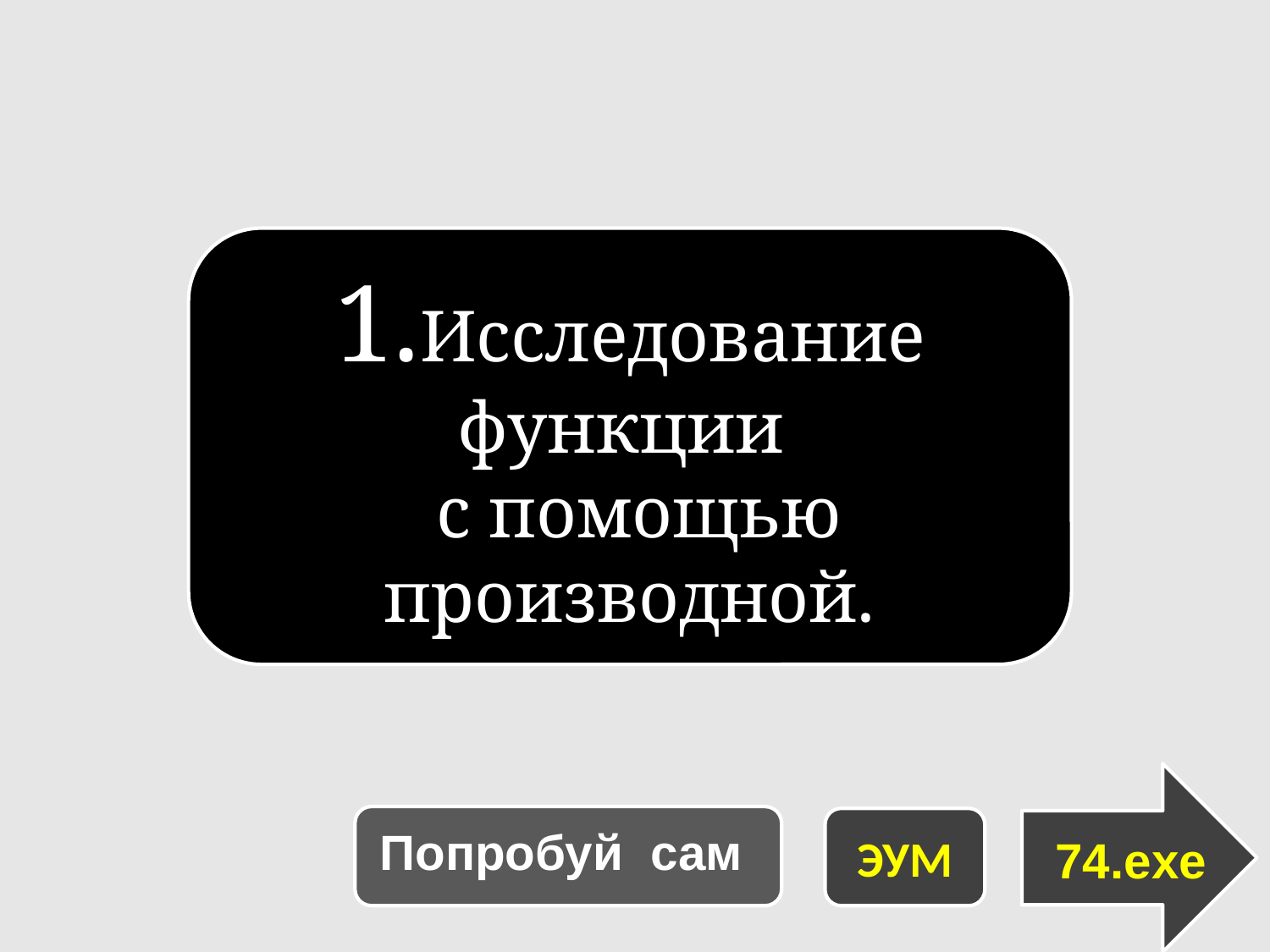

1.Исследование функции
 с помощью производной.

ЭУМ
Попробуй  сам
74.exe